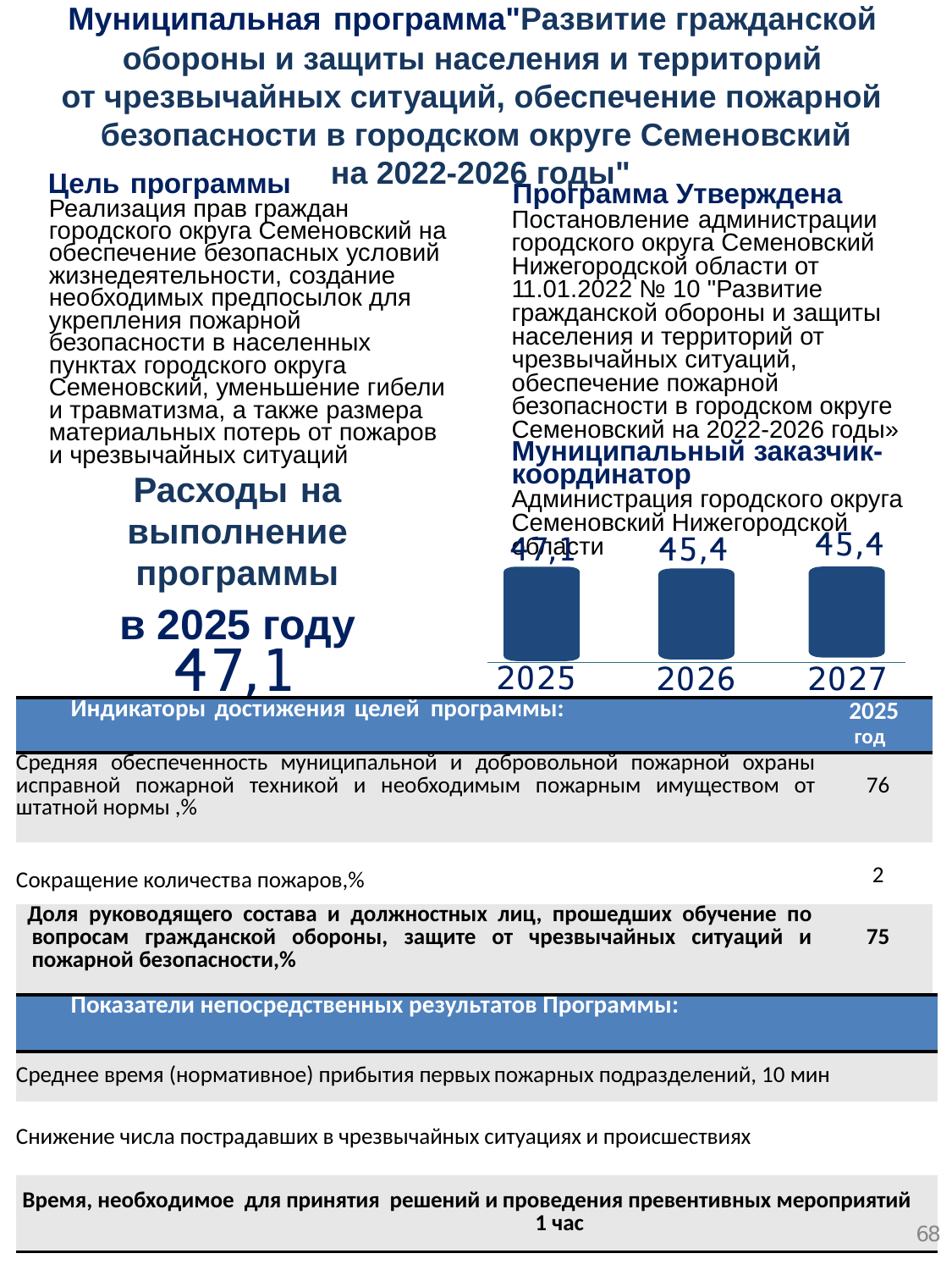

Муниципальная программа"Развитие гражданской
обороны и защиты населения и территорий
от чрезвычайных ситуаций, обеспечение пожарной
безопасности в городском округе Семеновский
 на 2022-2026 годы"

Цель программы
Реализация прав граждан городского округа Семеновский на обеспечение безопасных условий жизнедеятельности, создание необходимых предпосылок для укрепления пожарной безопасности в населенных пунктах городского округа Семеновский, уменьшение гибели и травматизма, а также размера материальных потерь от пожаров и чрезвычайных ситуаций
Программа Утверждена
Постановление администрации городского округа Семеновский Нижегородской области от 11.01.2022 № 10 "Развитие гражданской обороны и защиты населения и территорий от чрезвычайных ситуаций, обеспечение пожарной безопасности в городском округе Семеновский на 2022-2026 годы»
Муниципальный заказчик-координатор
Администрация городского округа Семеновский Нижегородской области

Расходы на выполнение программы

в 2025 году

47,1
млн. рублей

45,4
47,1
45,4

2025
2027
2026
| Индикаторы достижения целей программы: | 2025 год |
| --- | --- |
| Средняя обеспеченность муниципальной и добровольной пожарной охраны исправной пожарной техникой и необходимым пожарным имуществом от штатной нормы ,% | 76 |
| Сокращение количества пожаров,% | 2 |
| Доля руководящего состава и должностных лиц, прошедших обучение по вопросам гражданской обороны, защите от чрезвычайных ситуаций и пожарной безопасности,% | 75 |
| Показатели непосредственных результатов Программы: |
| --- |
| Среднее время (нормативное) прибытия первых пожарных подразделений, 10 мин |
| Снижение числа пострадавших в чрезвычайных ситуациях и происшествиях |
| Время, необходимое для принятия решений и проведения превентивных мероприятий 1 час |
68